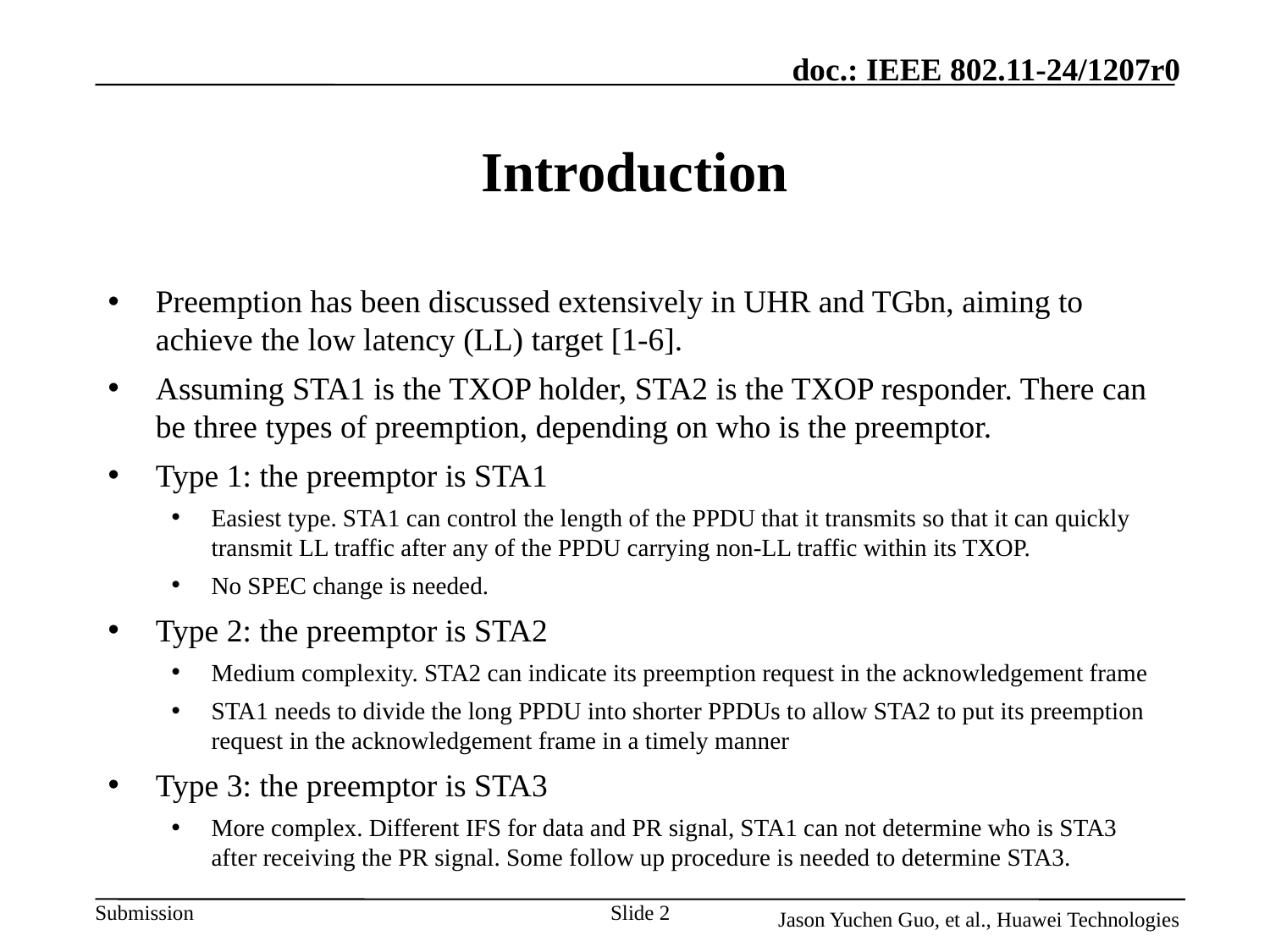

# Introduction
Preemption has been discussed extensively in UHR and TGbn, aiming to achieve the low latency (LL) target [1-6].
Assuming STA1 is the TXOP holder, STA2 is the TXOP responder. There can be three types of preemption, depending on who is the preemptor.
Type 1: the preemptor is STA1
Easiest type. STA1 can control the length of the PPDU that it transmits so that it can quickly transmit LL traffic after any of the PPDU carrying non-LL traffic within its TXOP.
No SPEC change is needed.
Type 2: the preemptor is STA2
Medium complexity. STA2 can indicate its preemption request in the acknowledgement frame
STA1 needs to divide the long PPDU into shorter PPDUs to allow STA2 to put its preemption request in the acknowledgement frame in a timely manner
Type 3: the preemptor is STA3
More complex. Different IFS for data and PR signal, STA1 can not determine who is STA3 after receiving the PR signal. Some follow up procedure is needed to determine STA3.

Slide 2